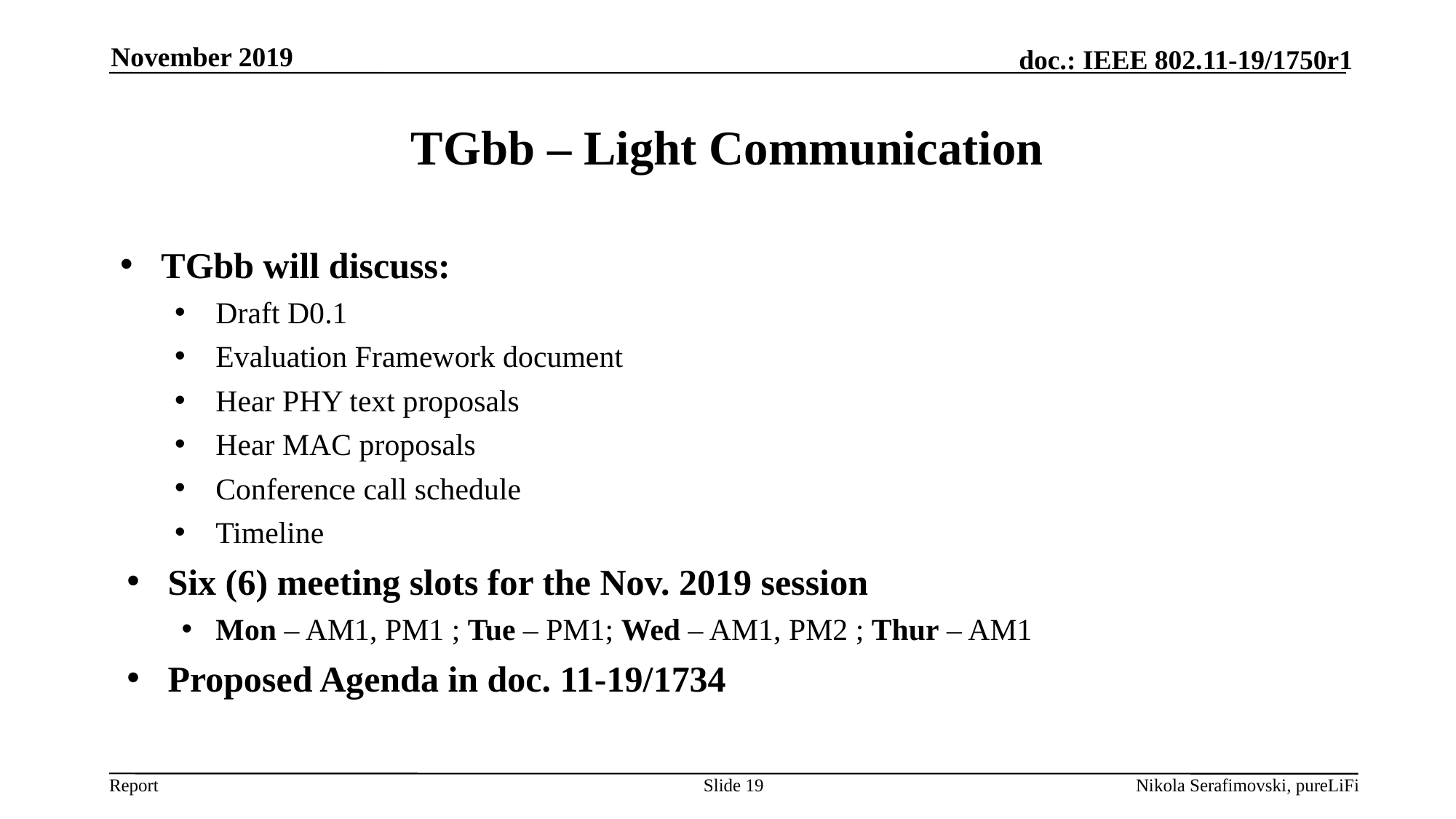

November 2019
# TGbb – Light Communication
TGbb will discuss:
Draft D0.1
Evaluation Framework document
Hear PHY text proposals
Hear MAC proposals
Conference call schedule
Timeline
Six (6) meeting slots for the Nov. 2019 session
Mon – AM1, PM1 ; Tue – PM1; Wed – AM1, PM2 ; Thur – AM1
Proposed Agenda in doc. 11-19/1734

Slide 19
Nikola Serafimovski, pureLiFi